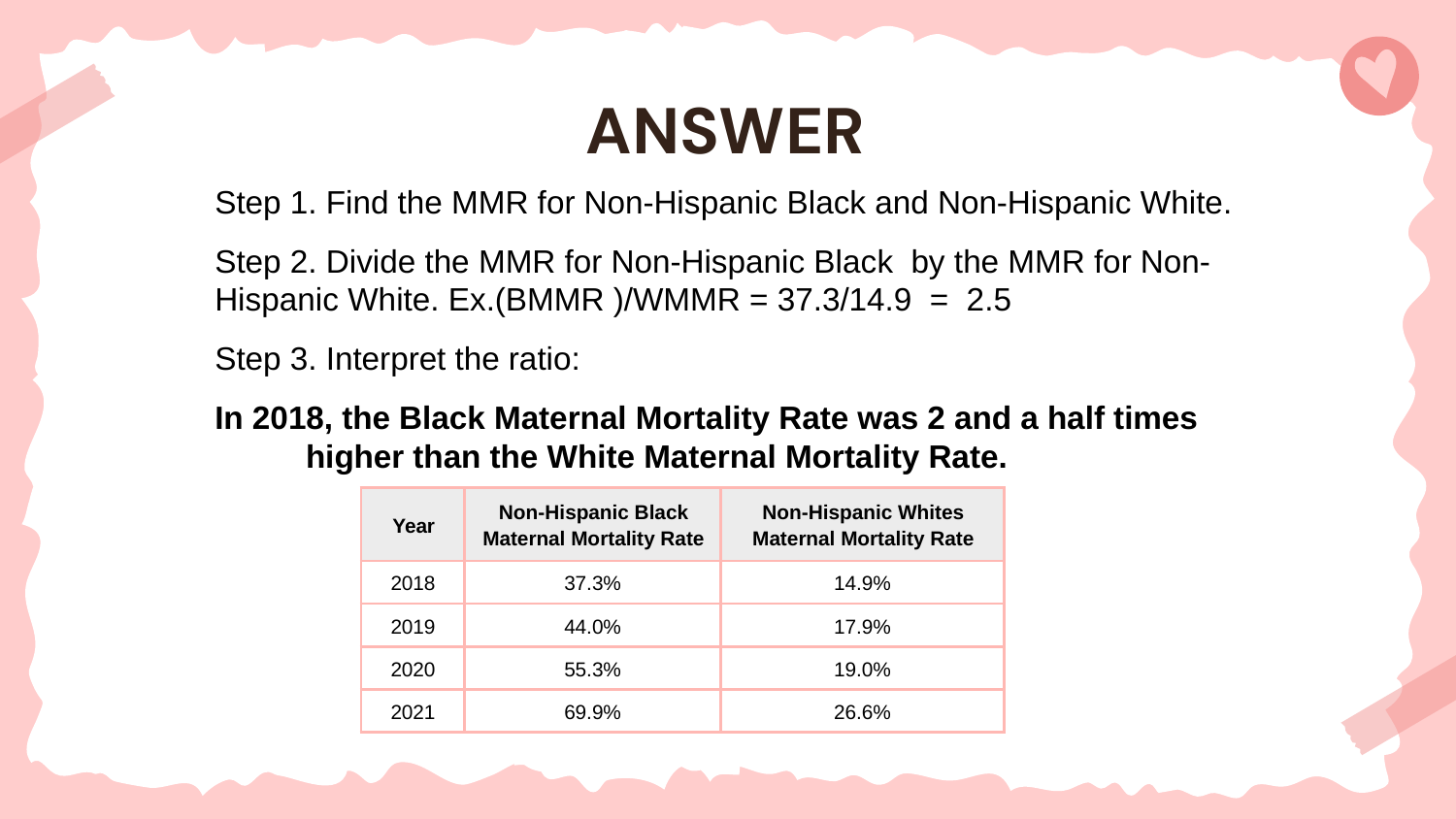

ANSWER

Step 1. Find the MMR for Non-Hispanic Black and Non-Hispanic White.
Step 2. Divide the MMR for Non-Hispanic Black  by the MMR for Non-Hispanic White. Ex.(BMMR )/WMMR = 37.3/14.9  =  2.5
Step 3. Interpret the ratio:
In 2018, the Black Maternal Mortality Rate was 2 and a half times higher than the White Maternal Mortality Rate.

| Year | Non-Hispanic Black Maternal Mortality Rate | Non-Hispanic Whites Maternal Mortality Rate |
| --- | --- | --- |
| 2018 | 37.3% | 14.9% |
| 2019 | 44.0% | 17.9% |
| 2020 | 55.3% | 19.0% |
| 2021 | 69.9% | 26.6% |